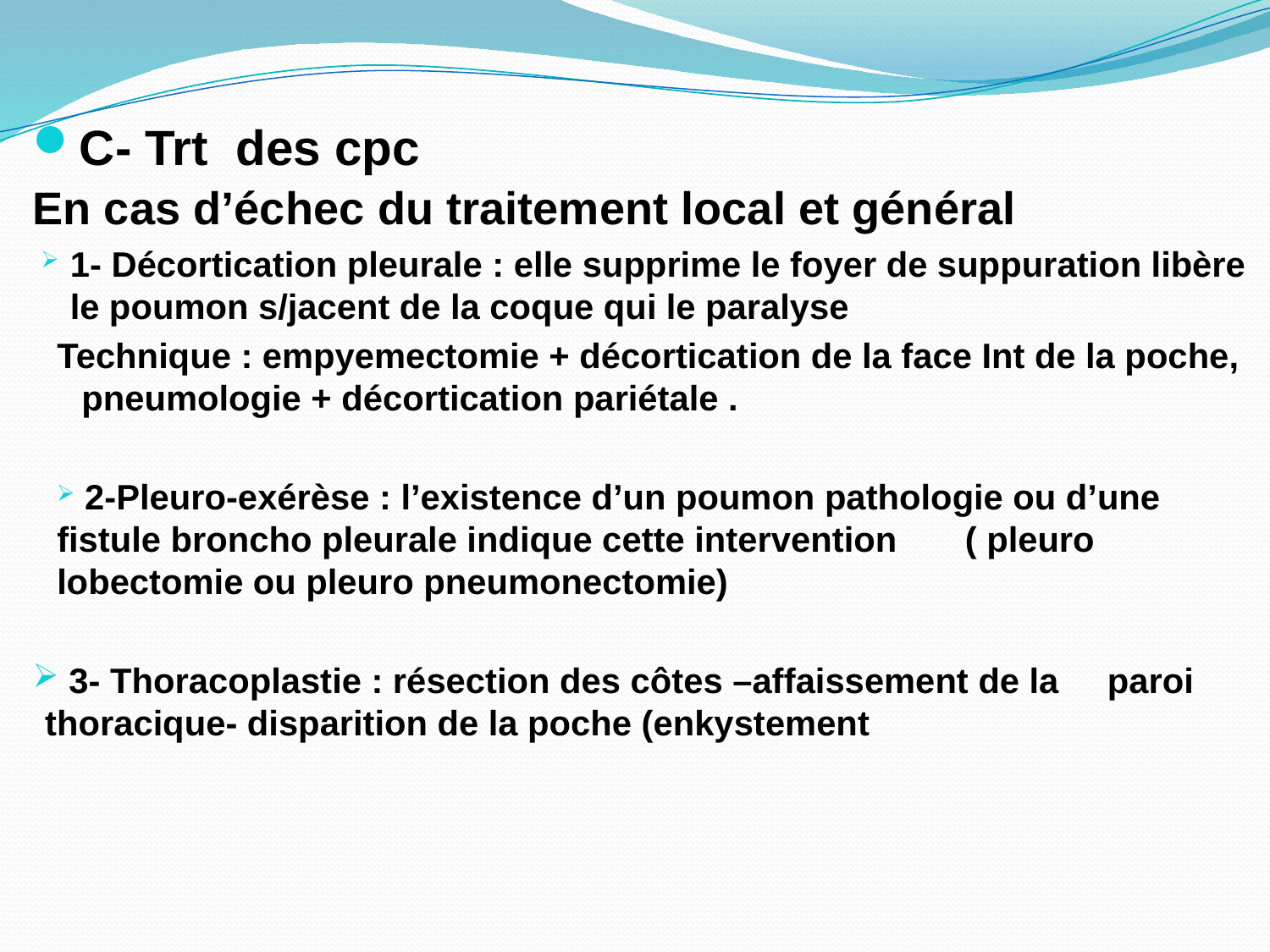

C- Trt  des cpc
En cas d’échec du traitement local et général
1- Décortication pleurale : elle supprime le foyer de suppuration libère le poumon s/jacent de la coque qui le paralyse
Technique : empyemectomie + décortication de la face Int de la poche, pneumologie + décortication pariétale .

 2-Pleuro-exérèse : l’existence d’un poumon pathologie ou d’une fistule broncho pleurale indique cette intervention       ( pleuro lobectomie ou pleuro pneumonectomie)

 3- Thoracoplastie : résection des côtes –affaissement de la     paroi thoracique- disparition de la poche (enkystement